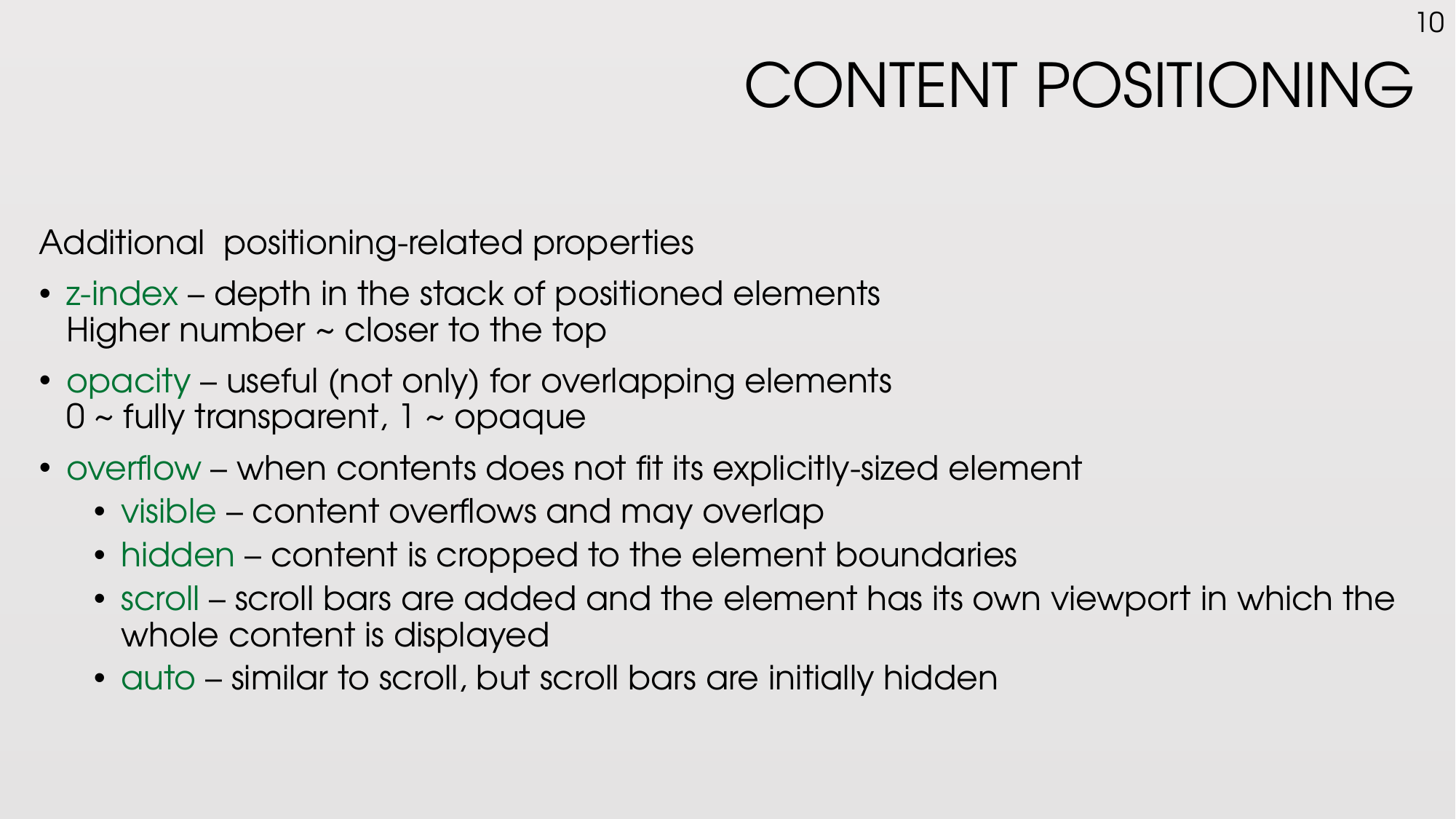

10
# Content Positioning
Additional  positioning-related properties
z-index – depth in the stack of positioned elements
Higher number ~ closer to the top
opacity – useful (not only) for overlapping elements
0 ~ fully transparent, 1 ~ opaque
overflow – when contents does not fit its explicitly-sized element
visible – content overflows and may overlap
hidden – content is cropped to the element boundaries
scroll – scroll bars are added and the element has its own viewport in which the whole content is displayed
auto – similar to scroll, but scroll bars are initially hidden